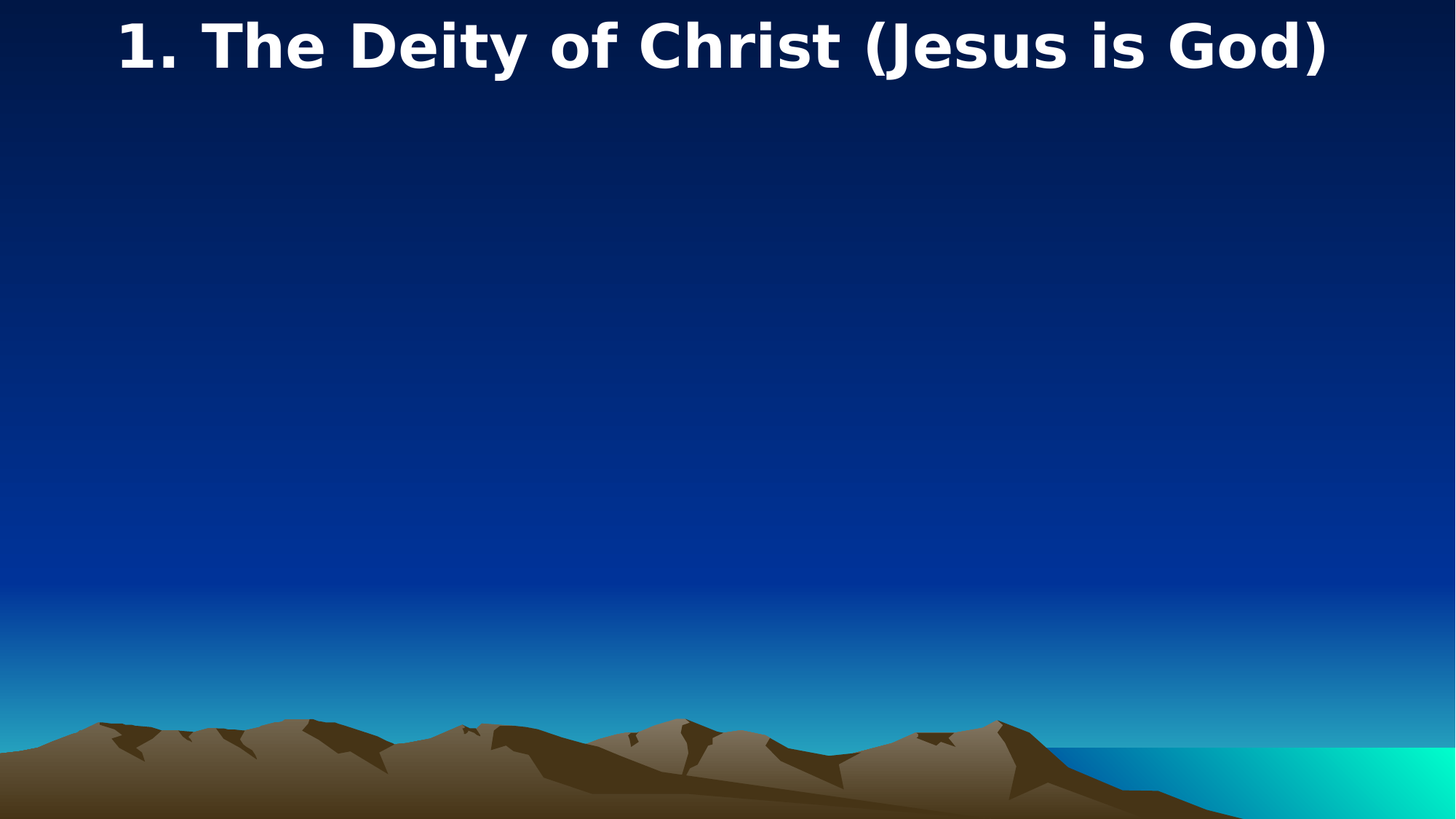

1. The Deity of Christ (Jesus is God)